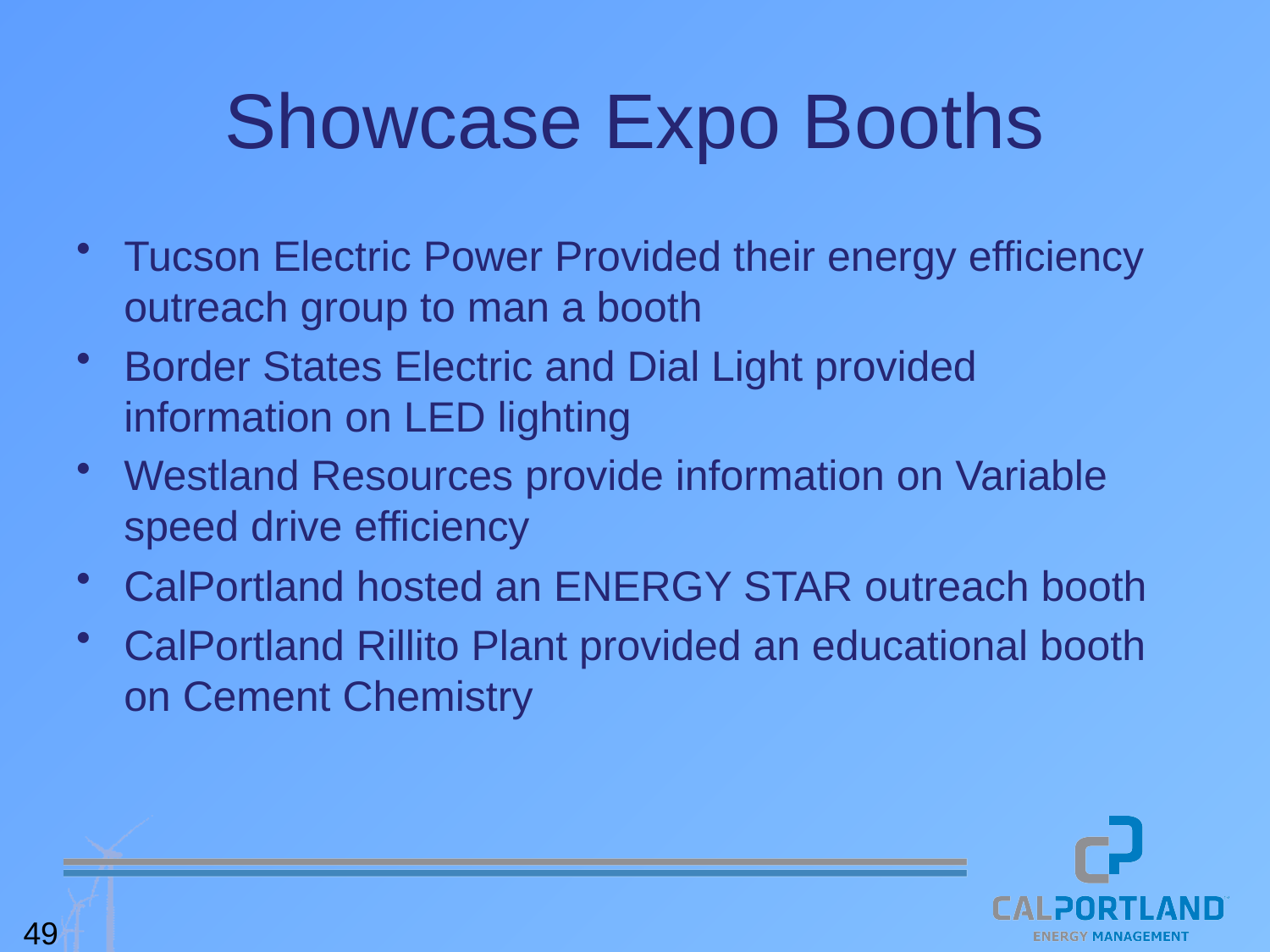

# Showcase Expo Booths
Tucson Electric Power Provided their energy efficiency outreach group to man a booth
Border States Electric and Dial Light provided information on LED lighting
Westland Resources provide information on Variable speed drive efficiency
CalPortland hosted an ENERGY STAR outreach booth
CalPortland Rillito Plant provided an educational booth on Cement Chemistry
49